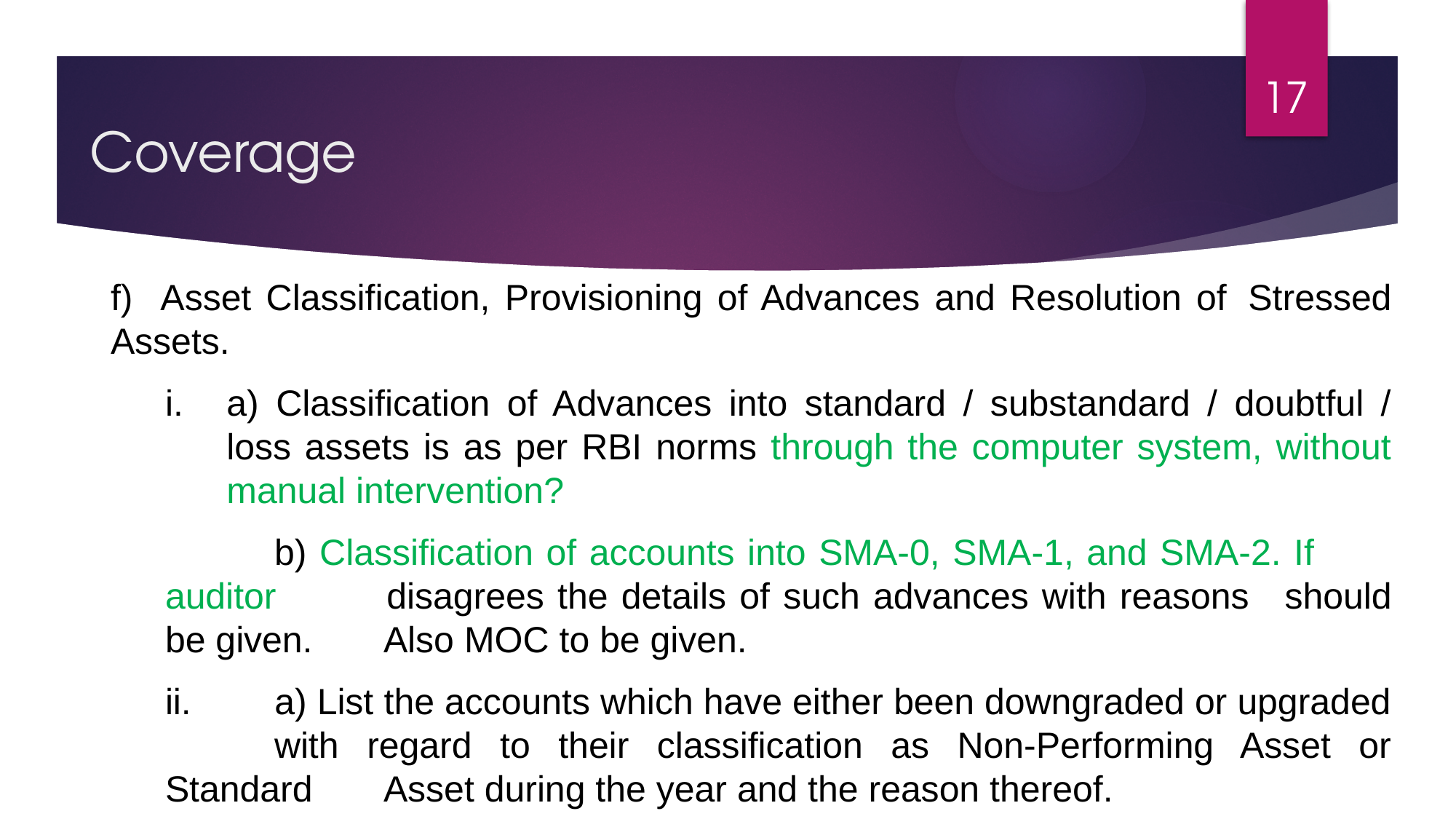

17
# Coverage

f)  Asset Classification, Provisioning of Advances and Resolution of 	Stressed Assets.
a) Classification of Advances into standard / substandard / doubtful / loss assets is as per RBI norms through the computer system, without manual intervention?
	b) Classification of accounts into SMA-0, SMA-1, and SMA-2. If 	auditor 	disagrees the details of such advances with reasons 	should be given. 	Also MOC to be given.
ii. 	a) List the accounts which have either been downgraded or upgraded 	with regard to their classification as Non-Performing Asset or Standard 	Asset during the year and the reason thereof.